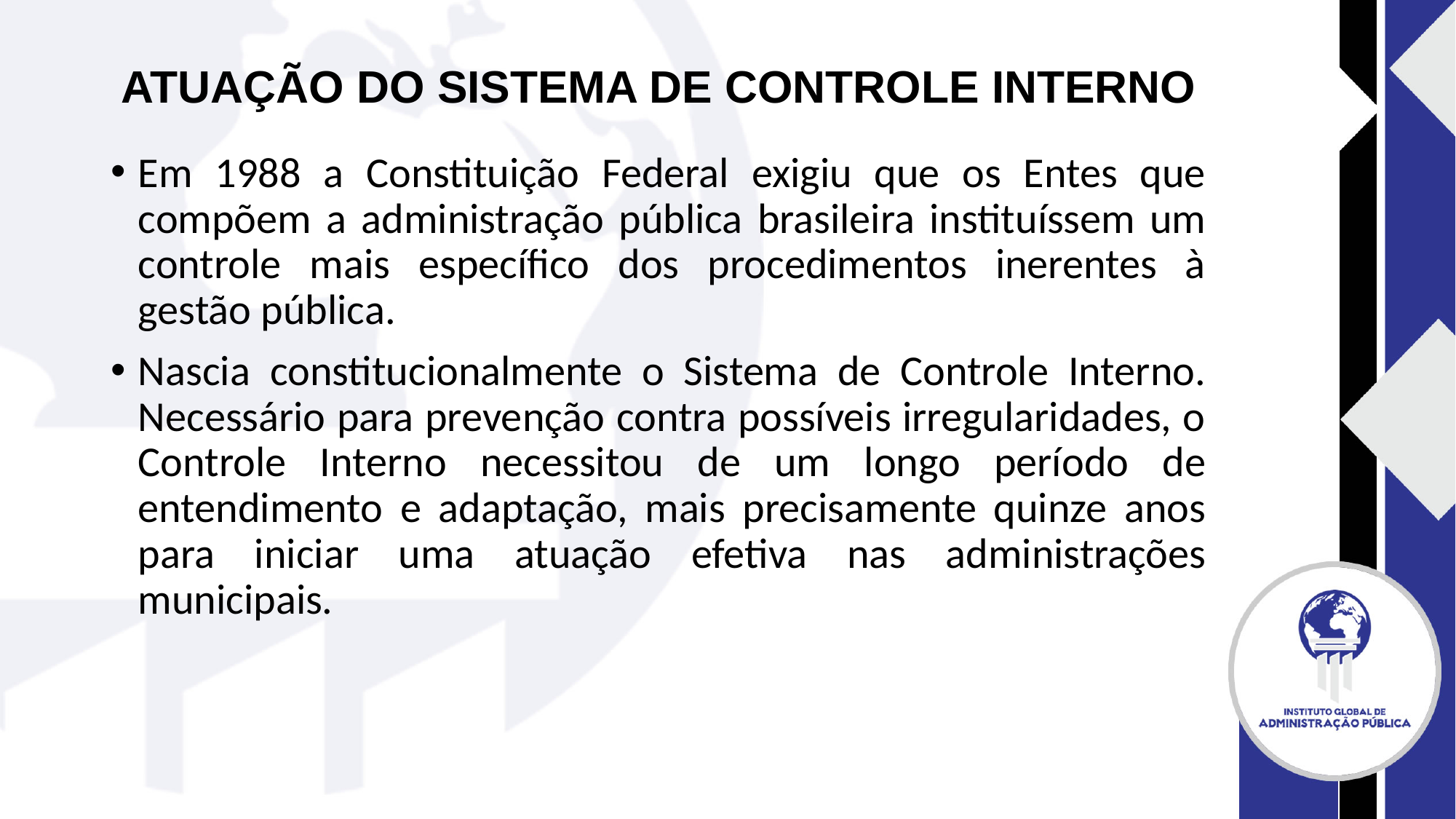

# ATUAÇÃO DO SISTEMA DE CONTROLE INTERNO
Em 1988 a Constituição Federal exigiu que os Entes que compõem a administração pública brasileira instituíssem um controle mais específico dos procedimentos inerentes à gestão pública.
Nascia constitucionalmente o Sistema de Controle Interno. Necessário para prevenção contra possíveis irregularidades, o Controle Interno necessitou de um longo período de entendimento e adaptação, mais precisamente quinze anos para iniciar uma atuação efetiva nas administrações municipais.